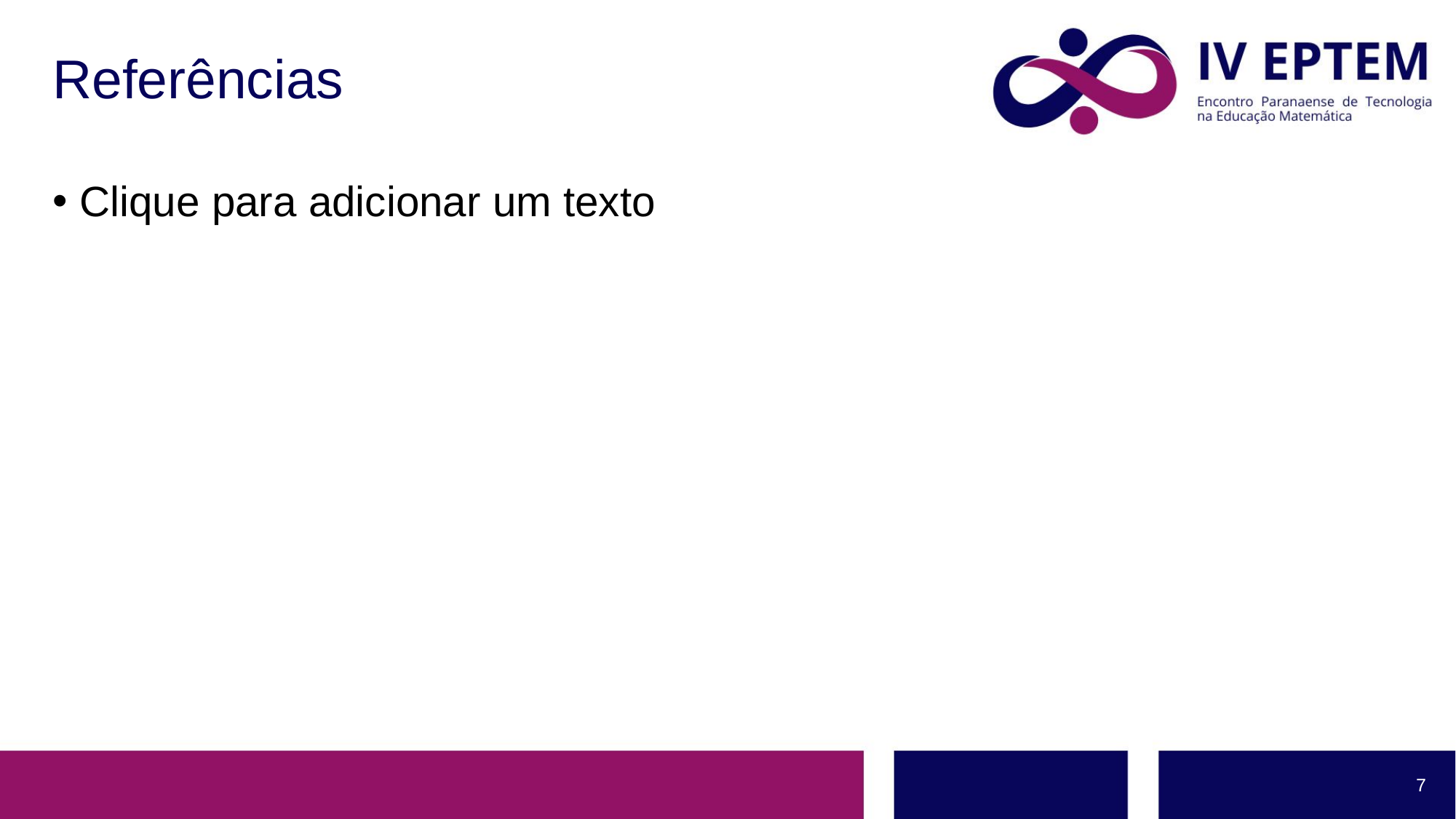

# Referências
Clique para adicionar um texto
7